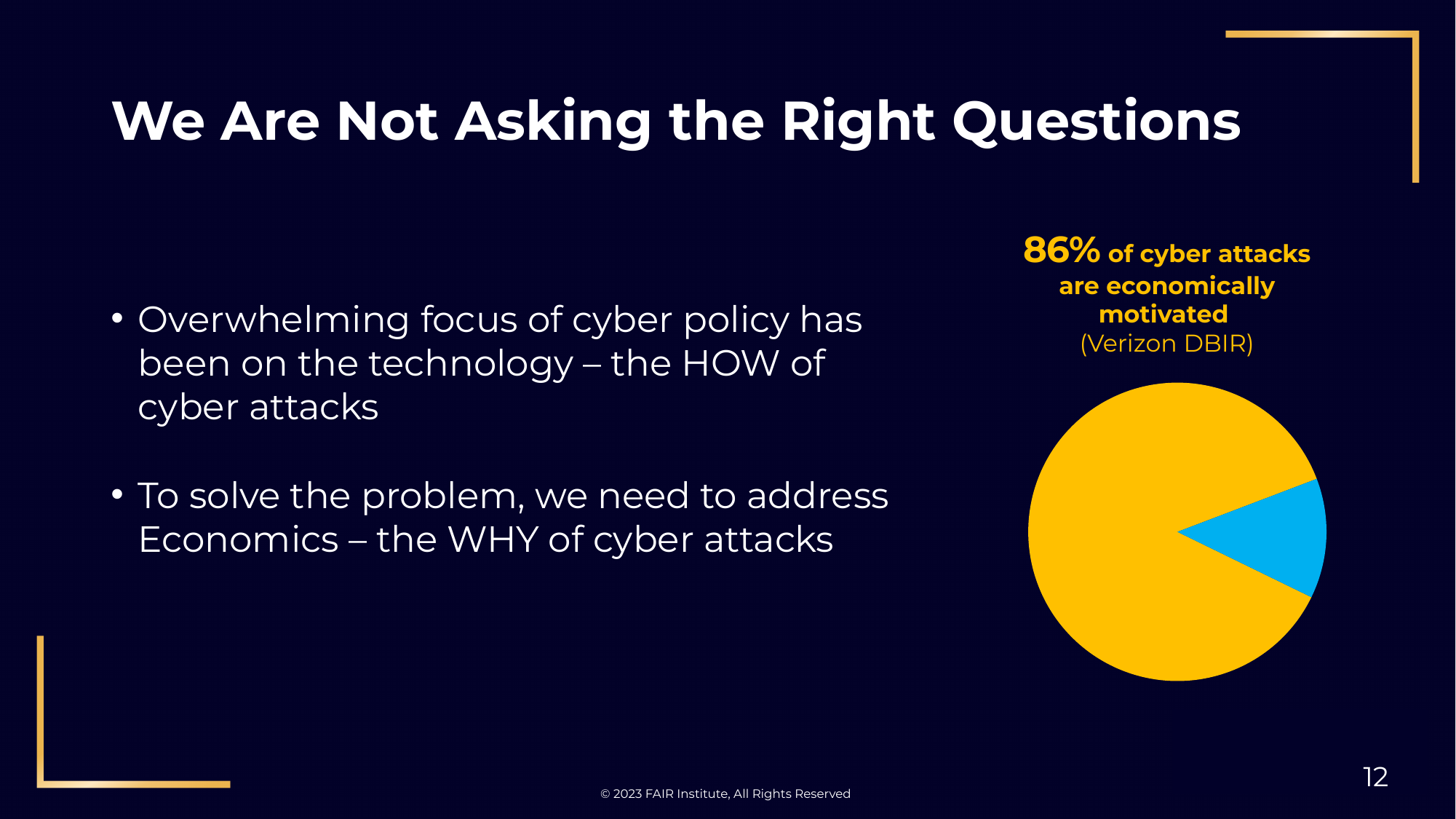

# We Are Not Asking the Right Questions
86% of cyber attacks are economically motivated
(Verizon DBIR)
Overwhelming focus of cyber policy has been on the technology – the HOW of cyber attacks
To solve the problem, we need to address Economics – the WHY of cyber attacks

### Chart

| Category | Motives |
|---|---|
| 1 | 87.0 |
| 2 | 13.0 |
12